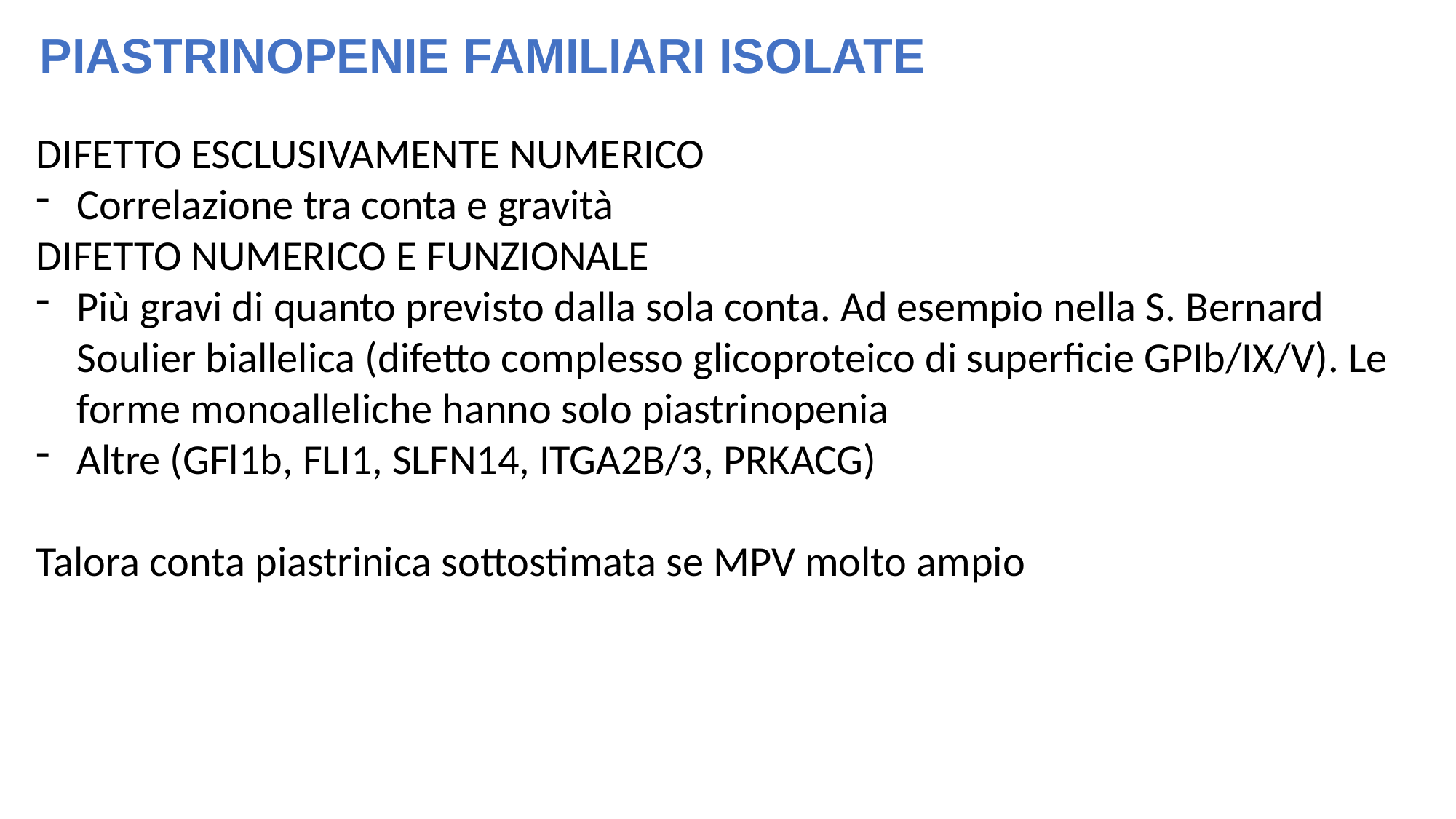

PIASTRINOPENIE FAMILIARI ISOLATE
DIFETTO ESCLUSIVAMENTE NUMERICO
Correlazione tra conta e gravità
DIFETTO NUMERICO E FUNZIONALE
Più gravi di quanto previsto dalla sola conta. Ad esempio nella S. Bernard Soulier biallelica (difetto complesso glicoproteico di superficie GPIb/IX/V). Le forme monoalleliche hanno solo piastrinopenia
Altre (GFl1b, FLI1, SLFN14, ITGA2B/3, PRKACG)

Talora conta piastrinica sottostimata se MPV molto ampio